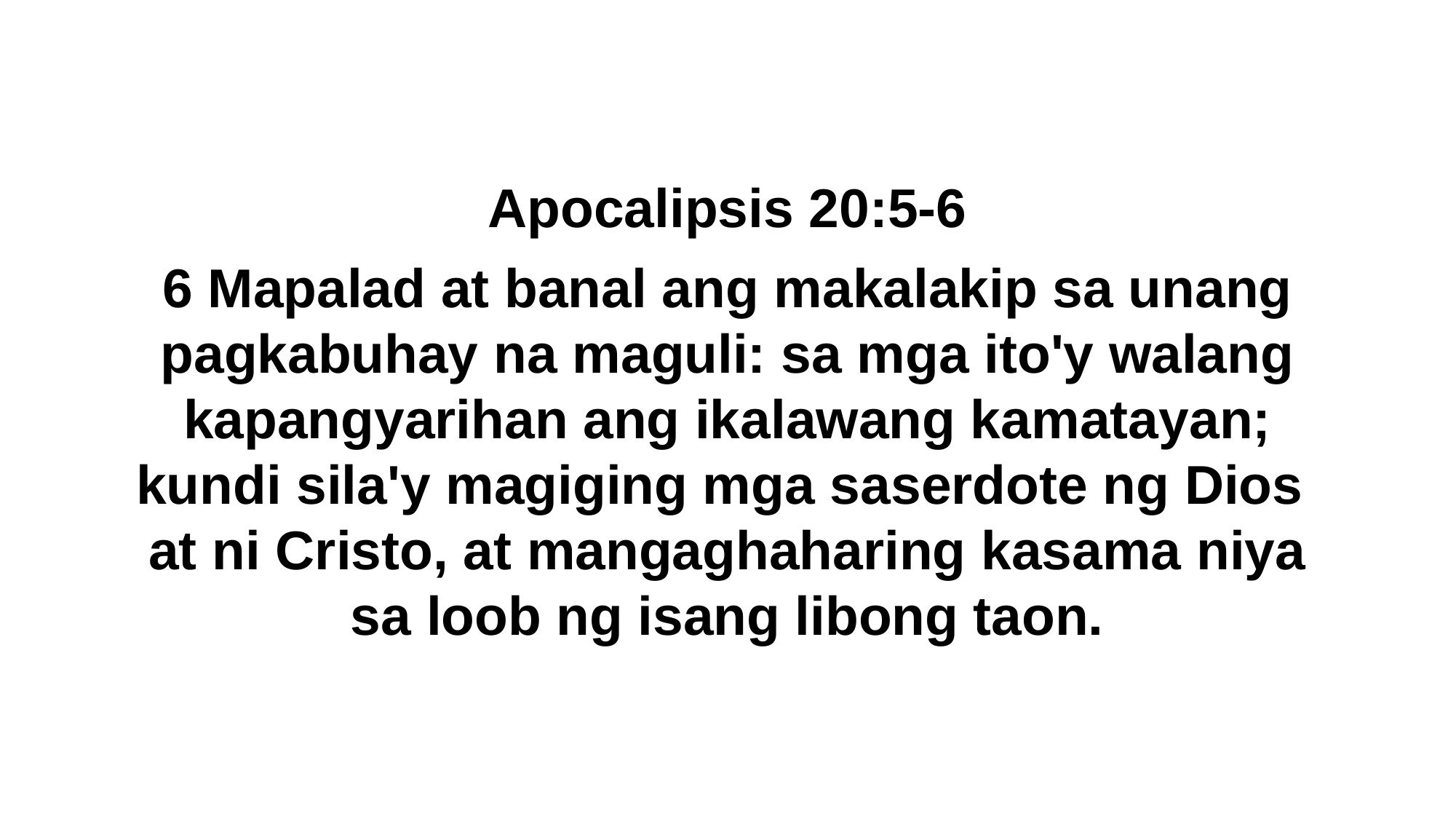

Apocalipsis 20:5-6
6 Mapalad at banal ang makalakip sa unang pagkabuhay na maguli: sa mga ito'y walang kapangyarihan ang ikalawang kamatayan; kundi sila'y magiging mga saserdote ng Dios  at ni Cristo, at mangaghaharing kasama niya sa loob ng isang libong taon.